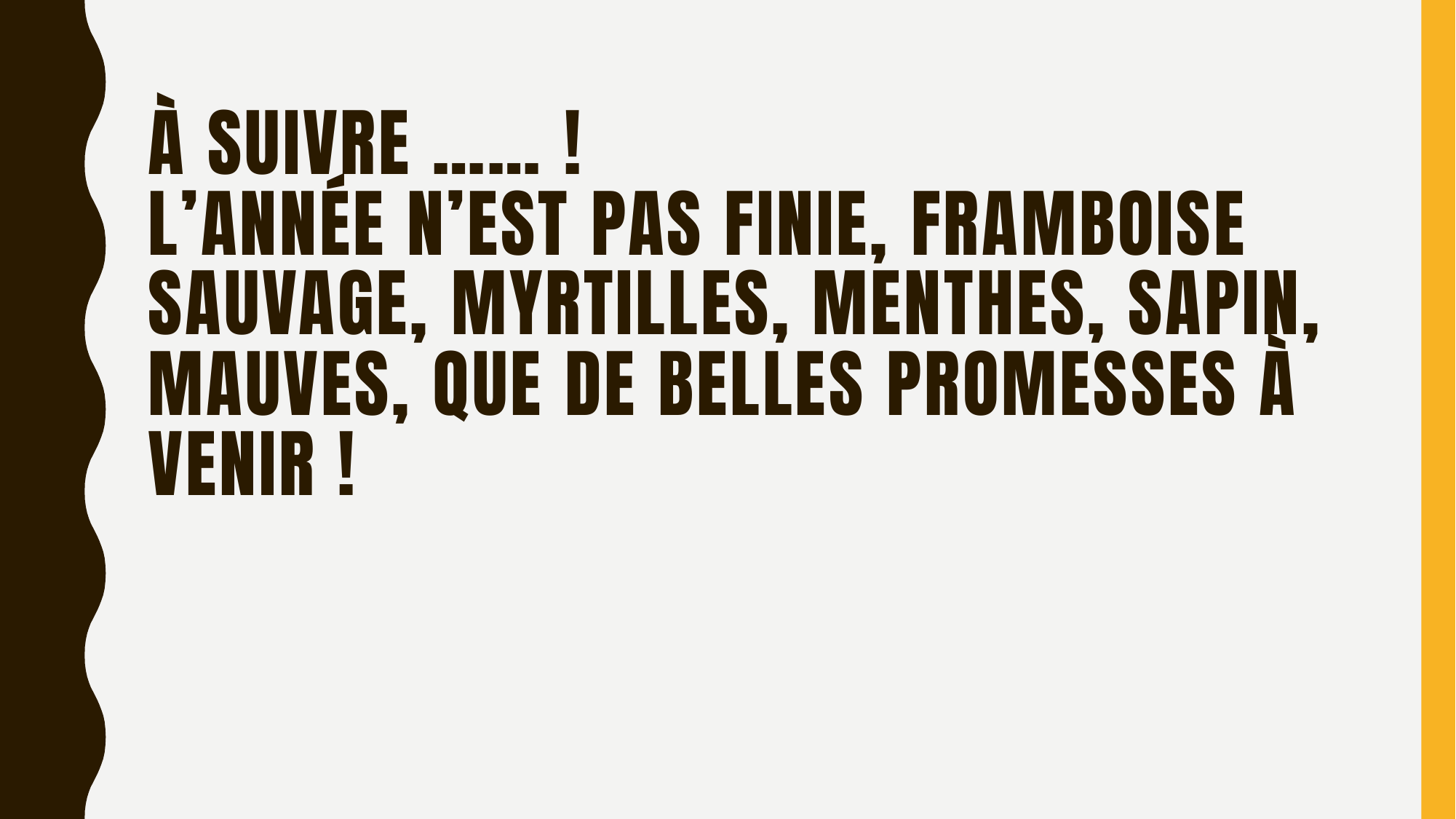

# À suivre …… ! L’année n’est pas finie, framboise sauvage, myrtilles, menthes, sapin, mauves, que de belles promesses à venir !